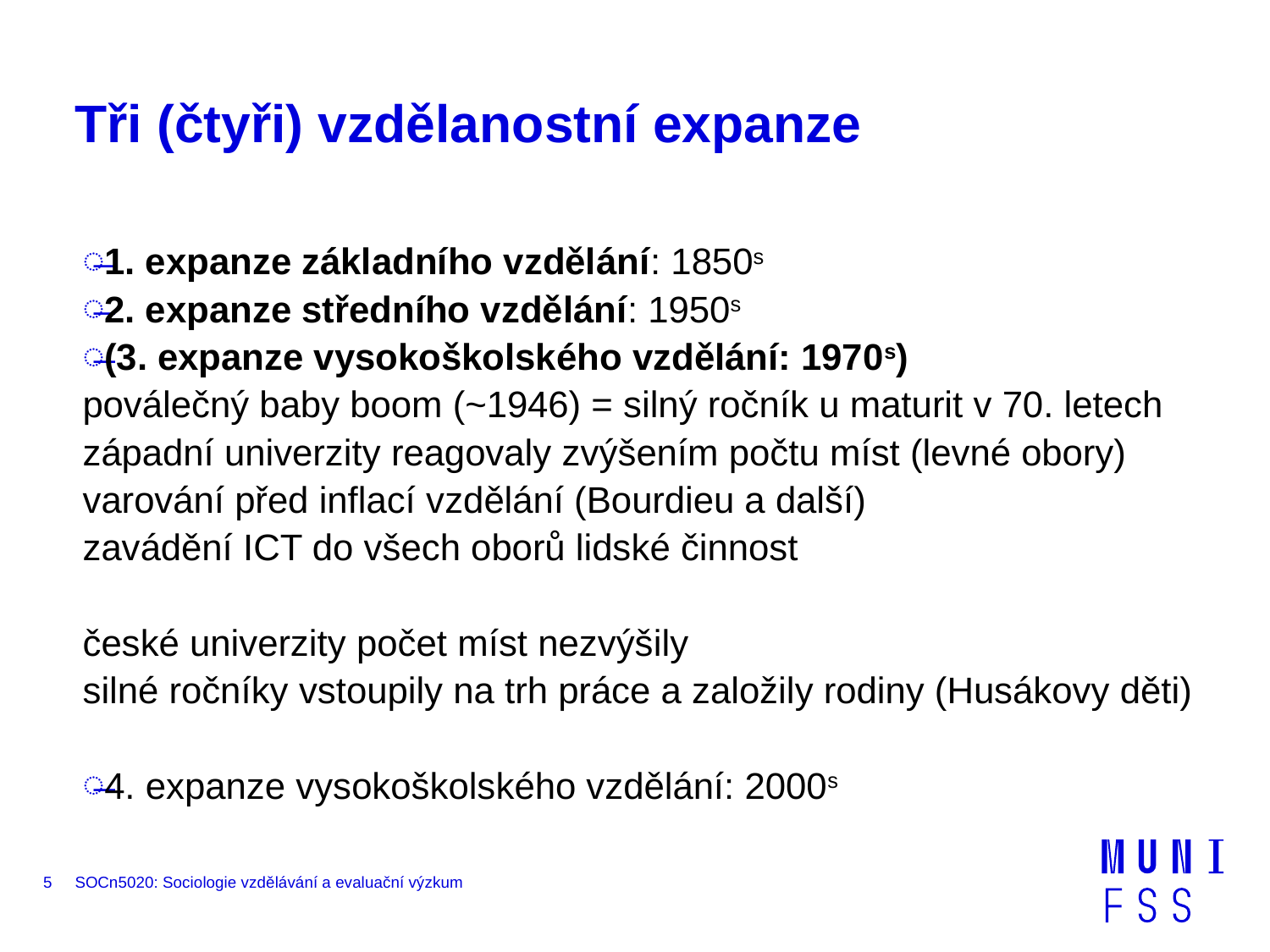

# Tři (čtyři) vzdělanostní expanze
1. expanze základního vzdělání: 1850s
2. expanze středního vzdělání: 1950s
(3. expanze vysokoškolského vzdělání: 1970s)
poválečný baby boom (~1946) = silný ročník u maturit v 70. letech
západní univerzity reagovaly zvýšením počtu míst (levné obory)
varování před inflací vzdělání (Bourdieu a další)
zavádění ICT do všech oborů lidské činnost

české univerzity počet míst nezvýšily
silné ročníky vstoupily na trh práce a založily rodiny (Husákovy děti)

4. expanze vysokoškolského vzdělání: 2000s
5
SOCn5020: Sociologie vzdělávání a evaluační výzkum